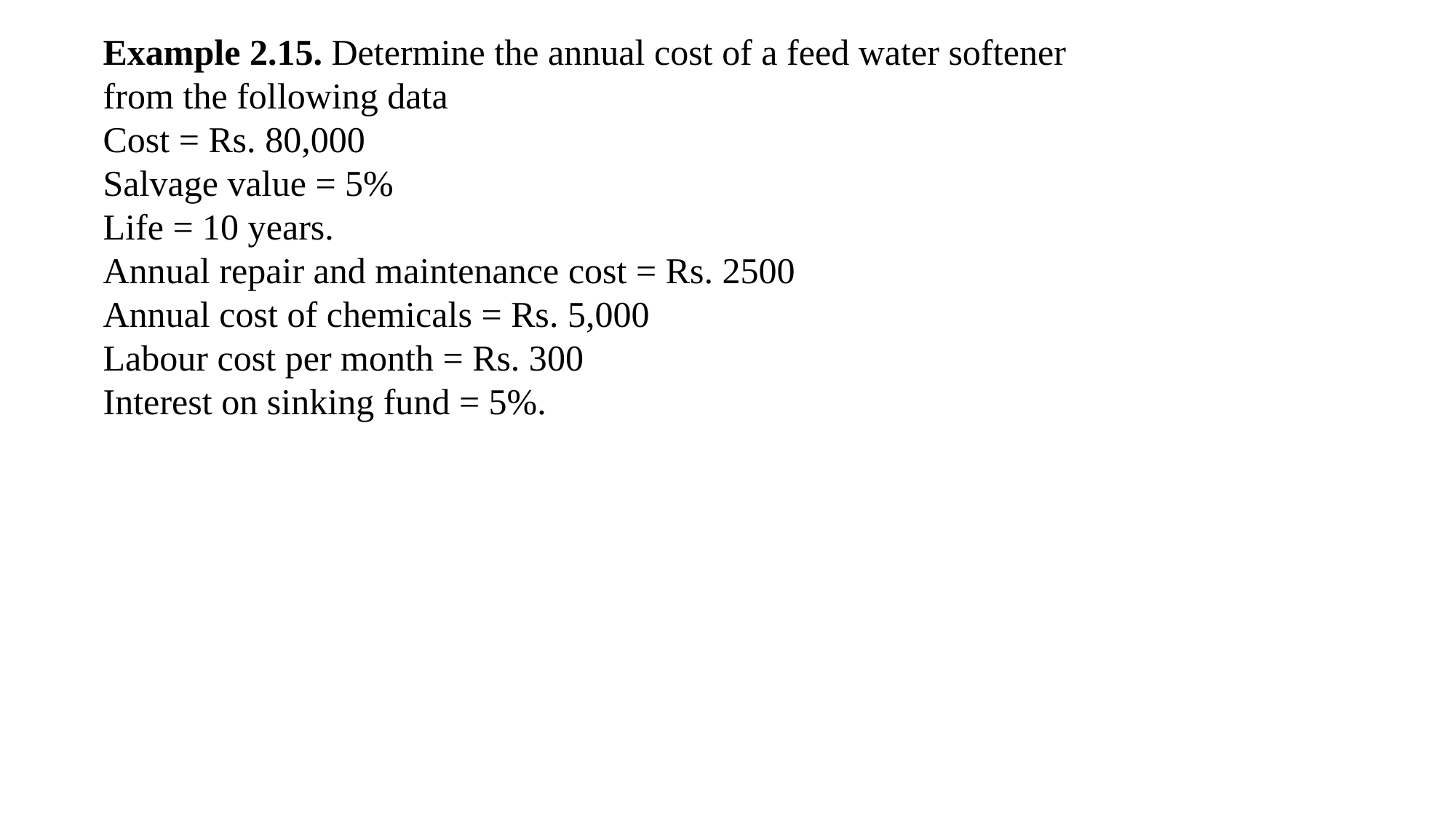

Example 2.15. Determine the annual cost of a feed water softener
from the following data
Cost = Rs. 80,000
Salvage value = 5%
Life = 10 years.
Annual repair and maintenance cost = Rs. 2500
Annual cost of chemicals = Rs. 5,000
Labour cost per month = Rs. 300
Interest on sinking fund = 5%.